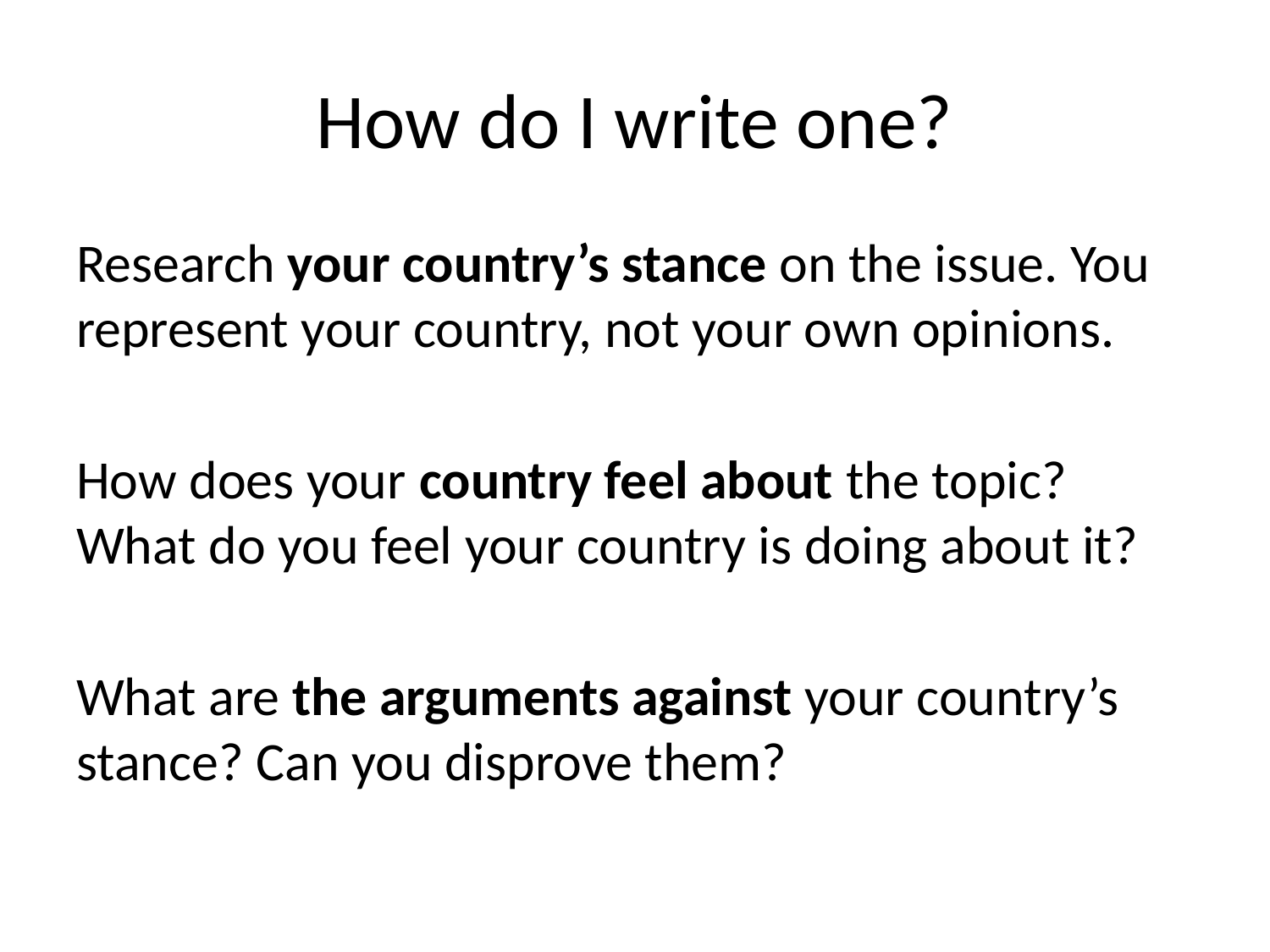

# How do I write one?
Research your country’s stance on the issue. You represent your country, not your own opinions.

How does your country feel about the topic? What do you feel your country is doing about it?

What are the arguments against your country’s stance? Can you disprove them?